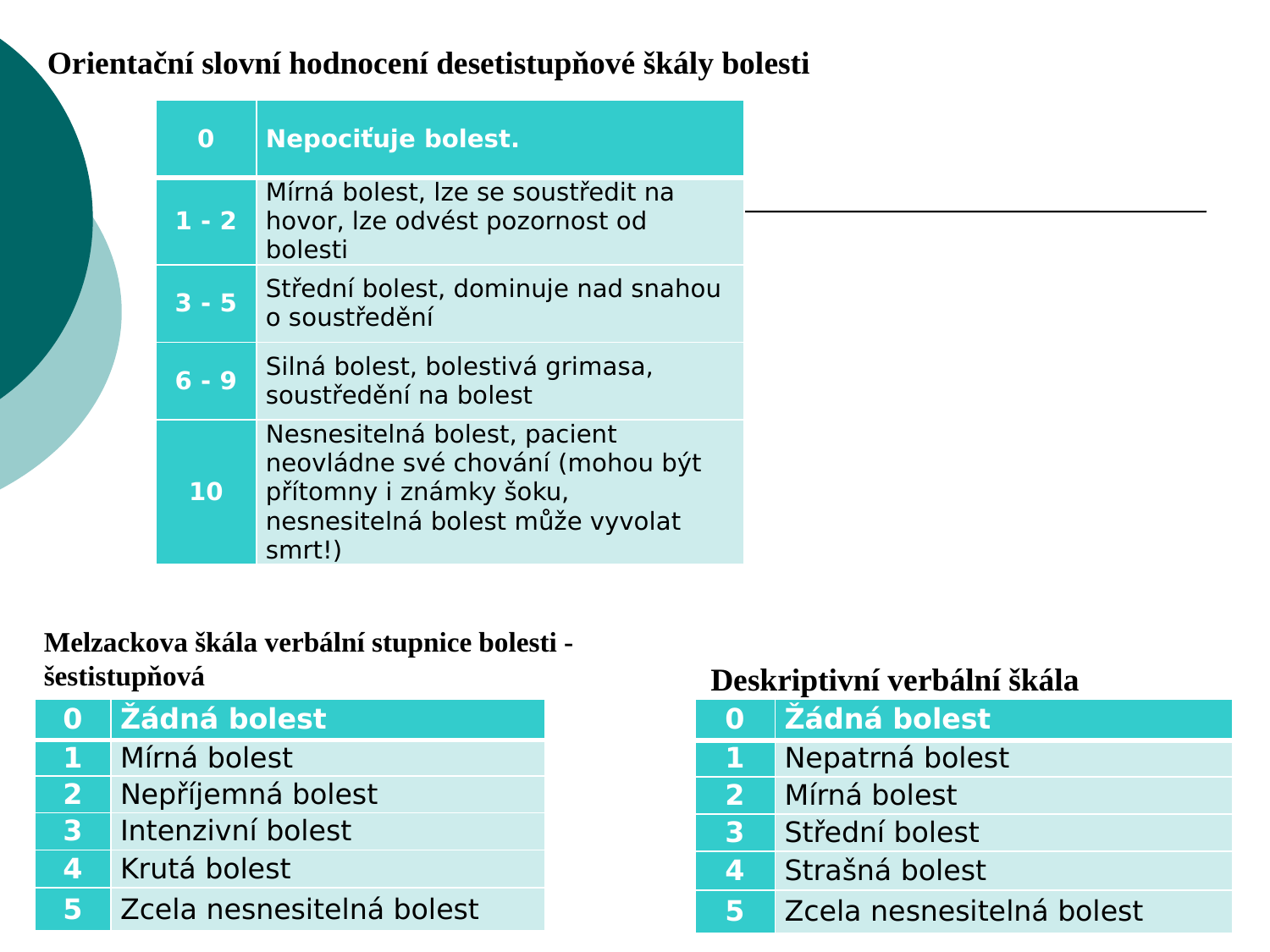

Orientační slovní hodnocení desetistupňové škály bolesti
| 0 | Nepociťuje bolest. |
| --- | --- |
| 1 - 2 | Mírná bolest, lze se soustředit na hovor, lze odvést pozornost od bolesti |
| 3 - 5 | Střední bolest, dominuje nad snahou o soustředění |
| 6 - 9 | Silná bolest, bolestivá grimasa, soustředění na bolest |
| 10 | Nesnesitelná bolest, pacient neovládne své chování (mohou být přítomny i známky šoku, nesnesitelná bolest může vyvolat smrt!) |
Melzackova škála verbální stupnice bolesti - šestistupňová
Deskriptivní verbální škála
| 0 | Žádná bolest |
| --- | --- |
| 1 | Mírná bolest |
| 2 | Nepříjemná bolest |
| 3 | Intenzivní bolest |
| 4 | Krutá bolest |
| 5 | Zcela nesnesitelná bolest |
| 0 | Žádná bolest |
| --- | --- |
| 1 | Nepatrná bolest |
| 2 | Mírná bolest |
| 3 | Střední bolest |
| 4 | Strašná bolest |
| 5 | Zcela nesnesitelná bolest |